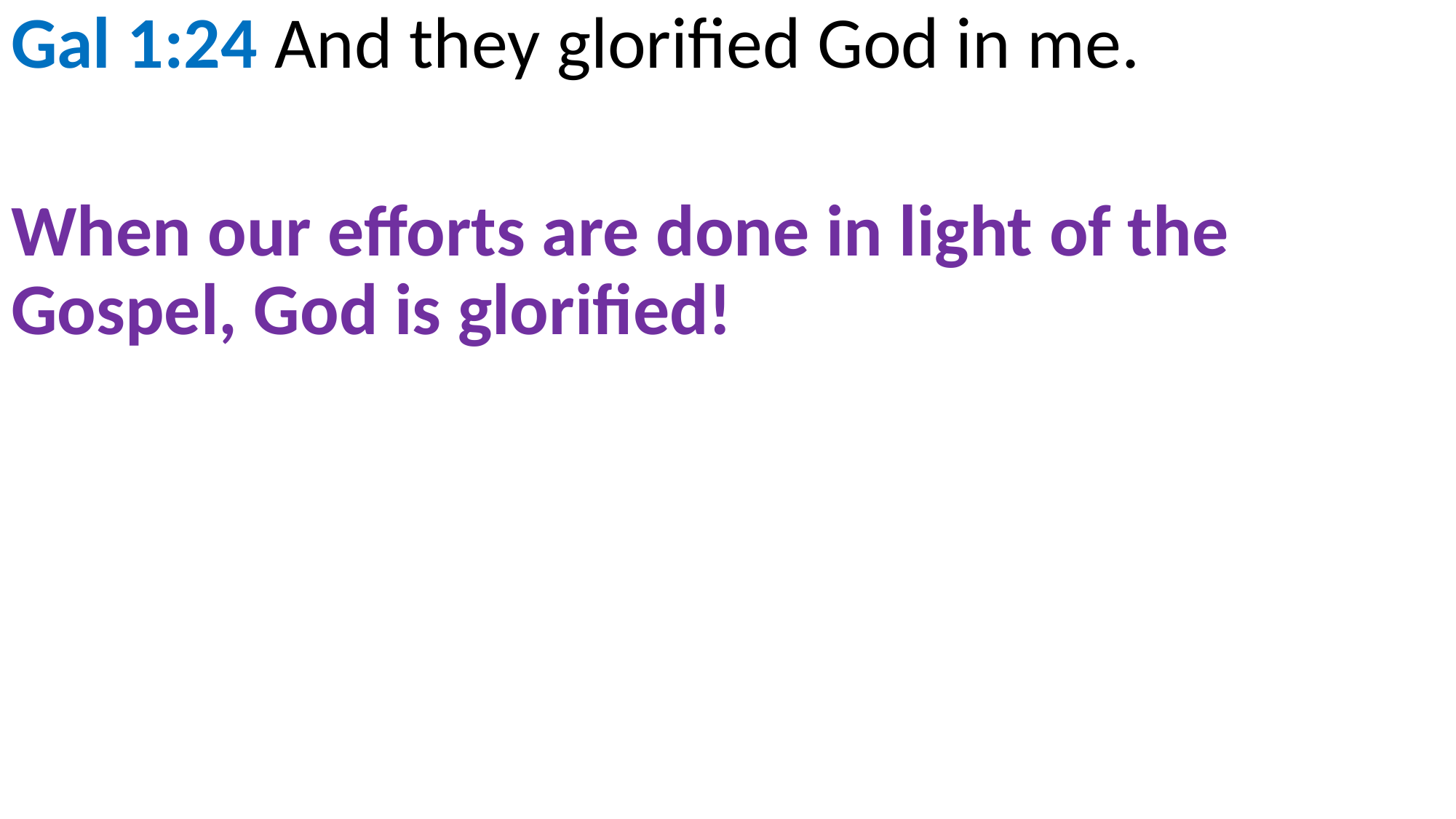

Gal 1:24 And they glorified God in me.

When our efforts are done in light of the Gospel, God is glorified!